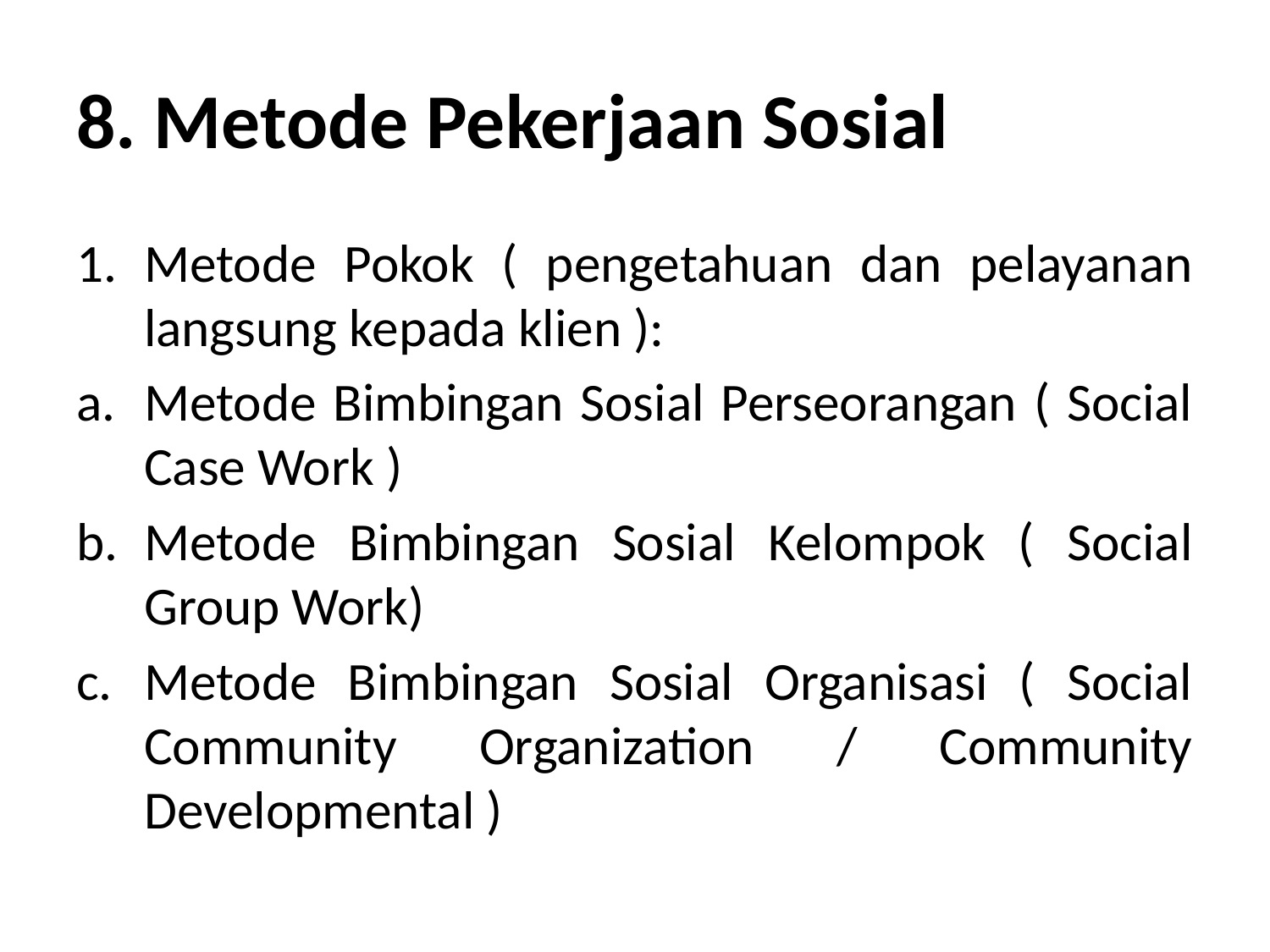

# 8. Metode Pekerjaan Sosial
Metode Pokok ( pengetahuan dan pelayanan langsung kepada klien ):
Metode Bimbingan Sosial Perseorangan ( Social Case Work )
Metode Bimbingan Sosial Kelompok ( Social Group Work)
Metode Bimbingan Sosial Organisasi ( Social Community Organization / Community Developmental )